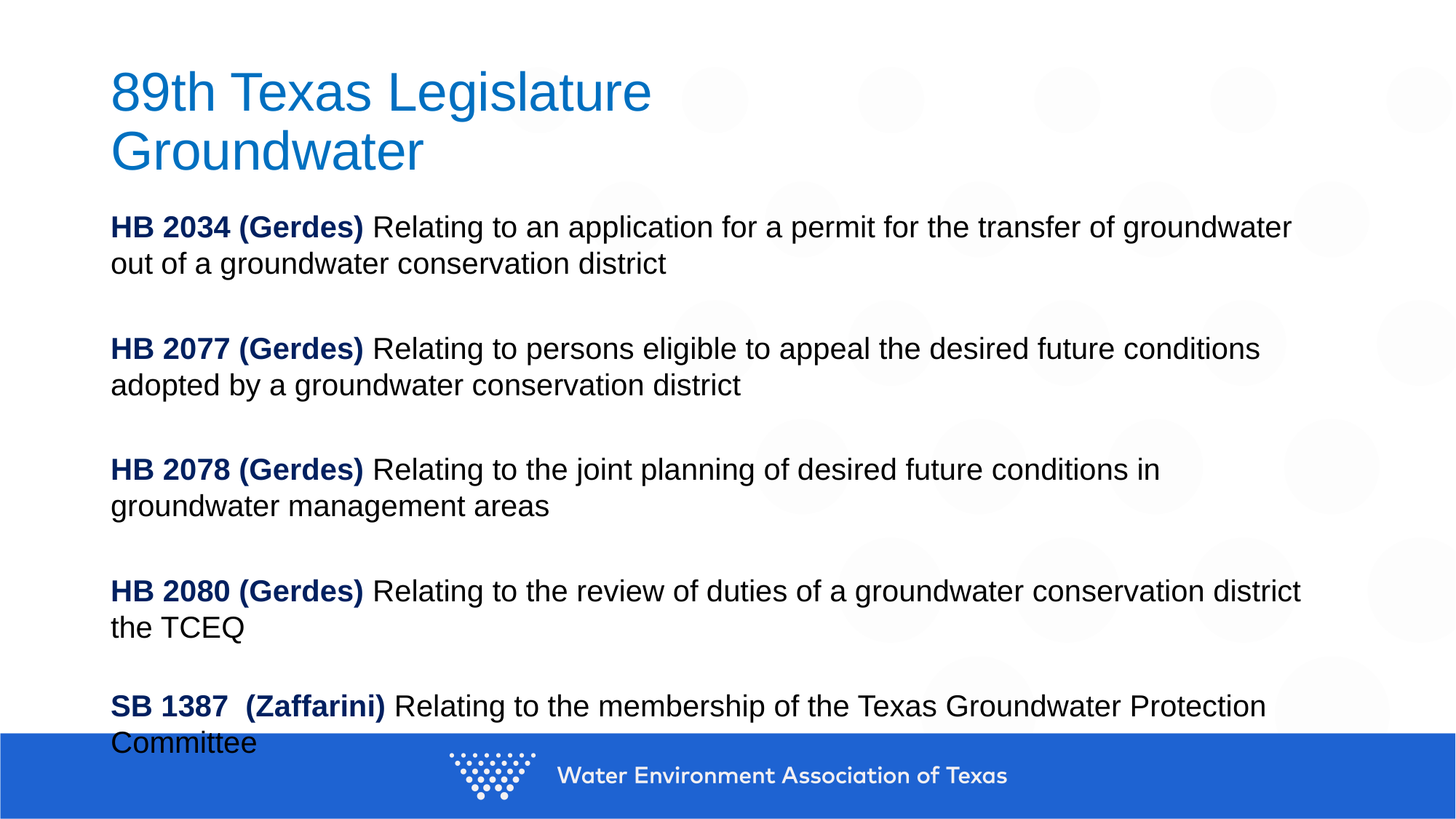

# 89th Texas Legislature Groundwater
HB 2034 (Gerdes) Relating to an application for a permit for the transfer of groundwater out of a groundwater conservation district

HB 2077 (Gerdes) Relating to persons eligible to appeal the desired future conditions adopted by a groundwater conservation district

HB 2078 (Gerdes) Relating to the joint planning of desired future conditions in groundwater management areas

HB 2080 (Gerdes) Relating to the review of duties of a groundwater conservation district the TCEQ
SB 1387  (Zaffarini) Relating to the membership of the Texas Groundwater Protection Committee